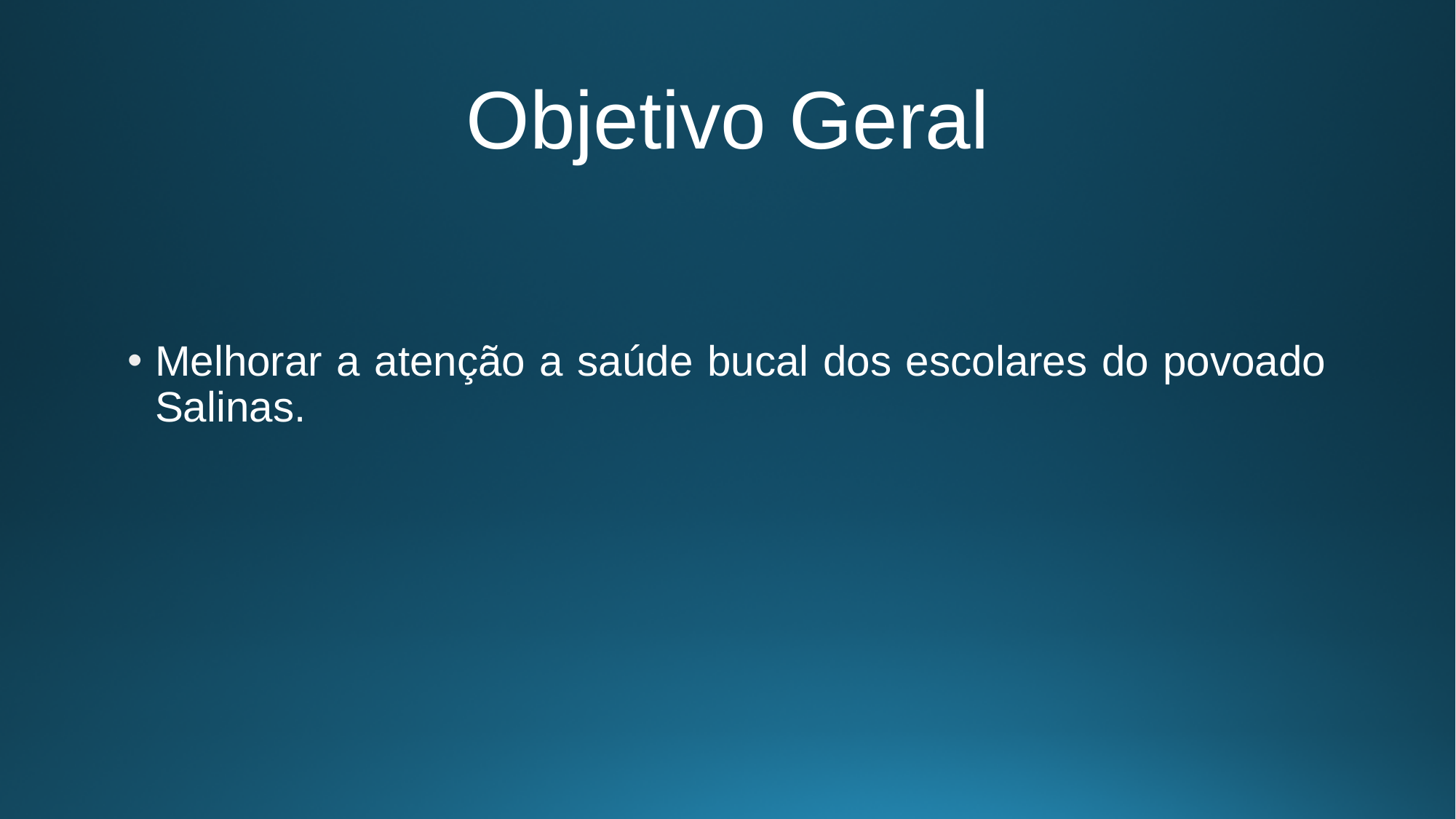

# Objetivo Geral
Melhorar a atenção a saúde bucal dos escolares do povoado Salinas.